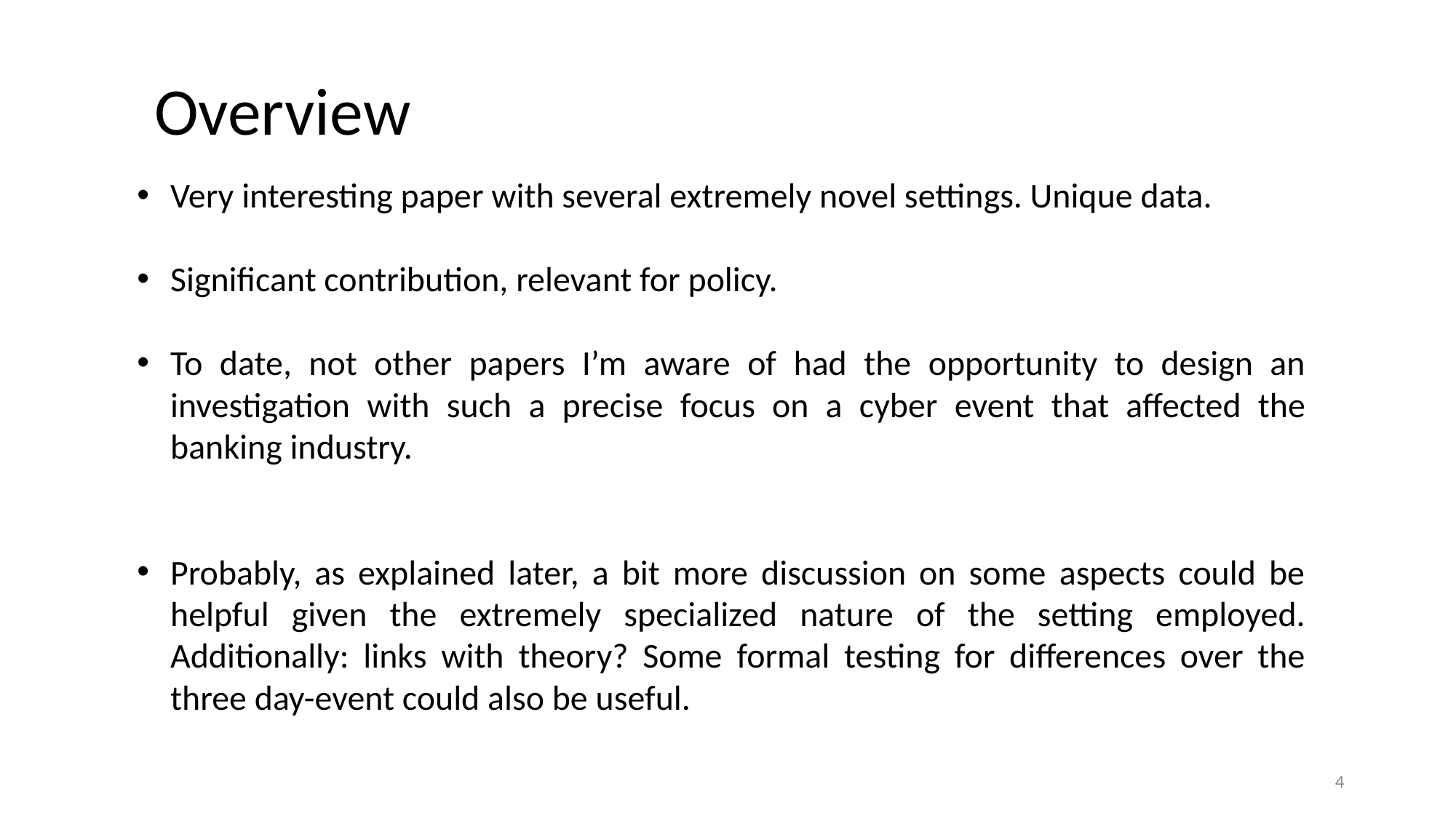

# Overview
Very interesting paper with several extremely novel settings. Unique data.

Significant contribution, relevant for policy.

To date, not other papers I’m aware of had the opportunity to design an investigation with such a precise focus on a cyber event that affected the banking industry.

Probably, as explained later, a bit more discussion on some aspects could be helpful given the extremely specialized nature of the setting employed. Additionally: links with theory? Some formal testing for differences over the three day-event could also be useful.

4